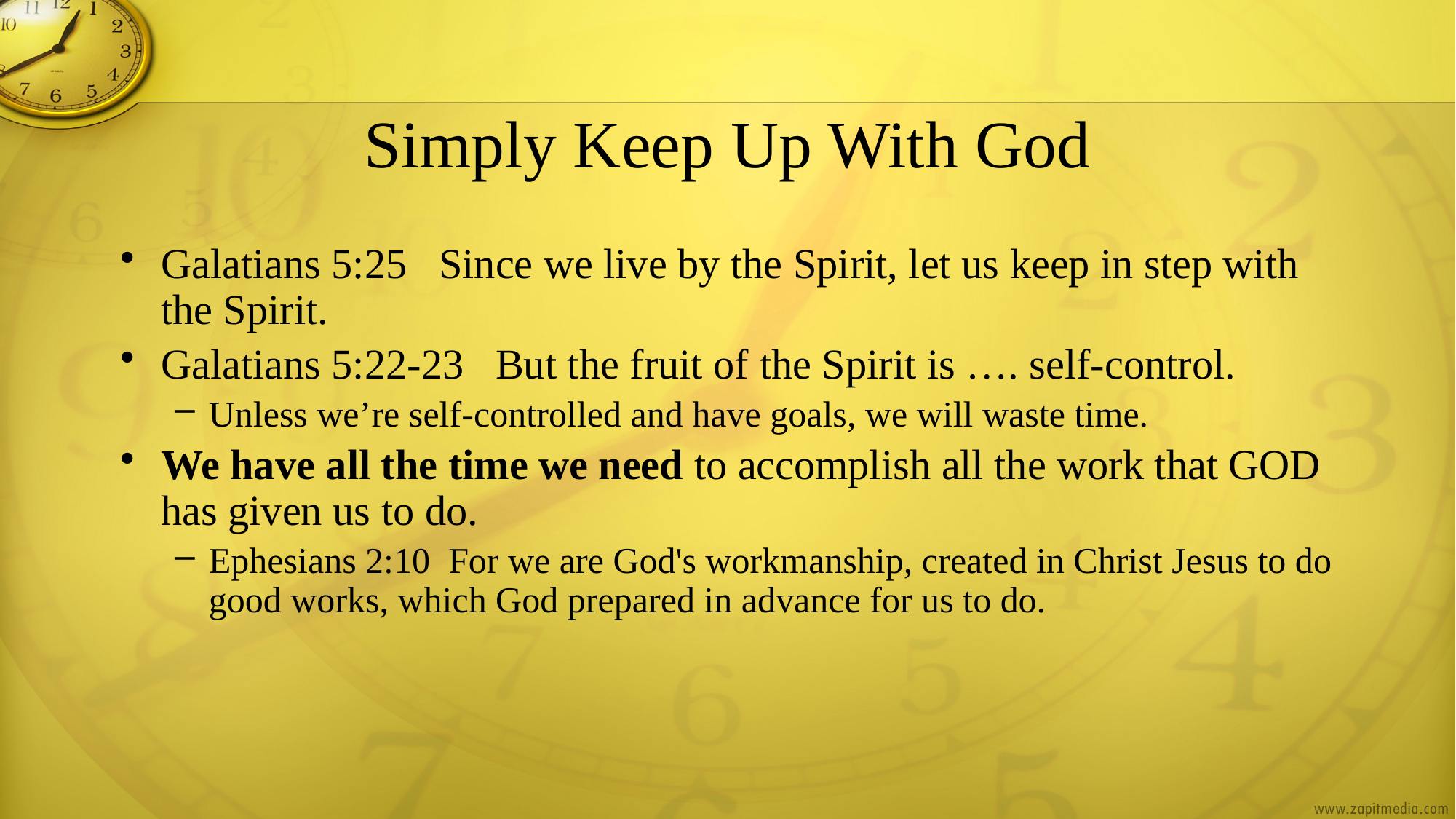

# Simply Keep Up With God
Galatians 5:25   Since we live by the Spirit, let us keep in step with the Spirit.
Galatians 5:22-23   But the fruit of the Spirit is …. self-control.
Unless we’re self-controlled and have goals, we will waste time.
We have all the time we need to accomplish all the work that GOD has given us to do.
Ephesians 2:10  For we are God's workmanship, created in Christ Jesus to do good works, which God prepared in advance for us to do.